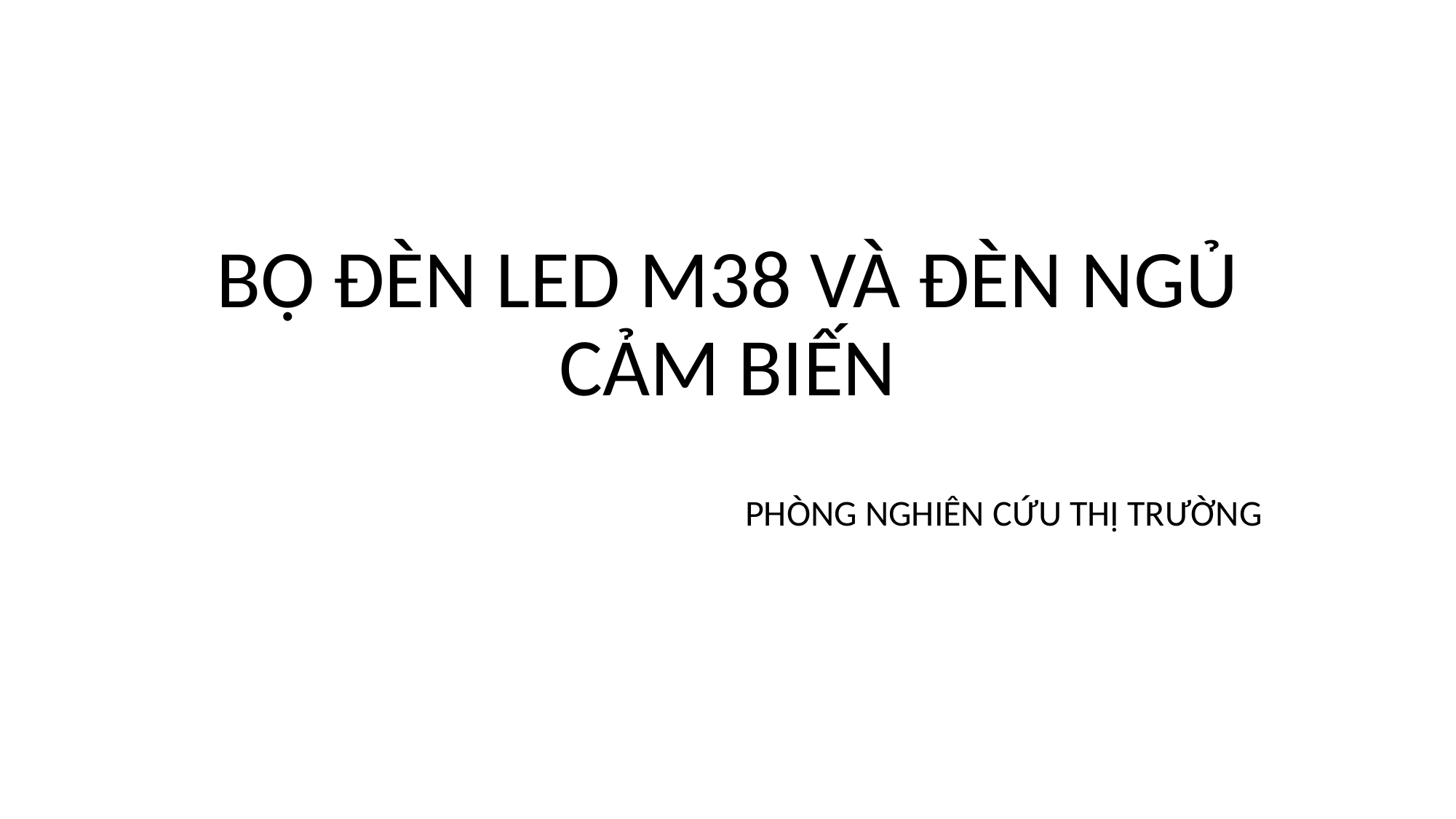

# BỘ ĐÈN LED M38 VÀ ĐÈN NGỦ CẢM BIẾN

PHÒNG NGHIÊN CỨU THỊ TRƯỜNG